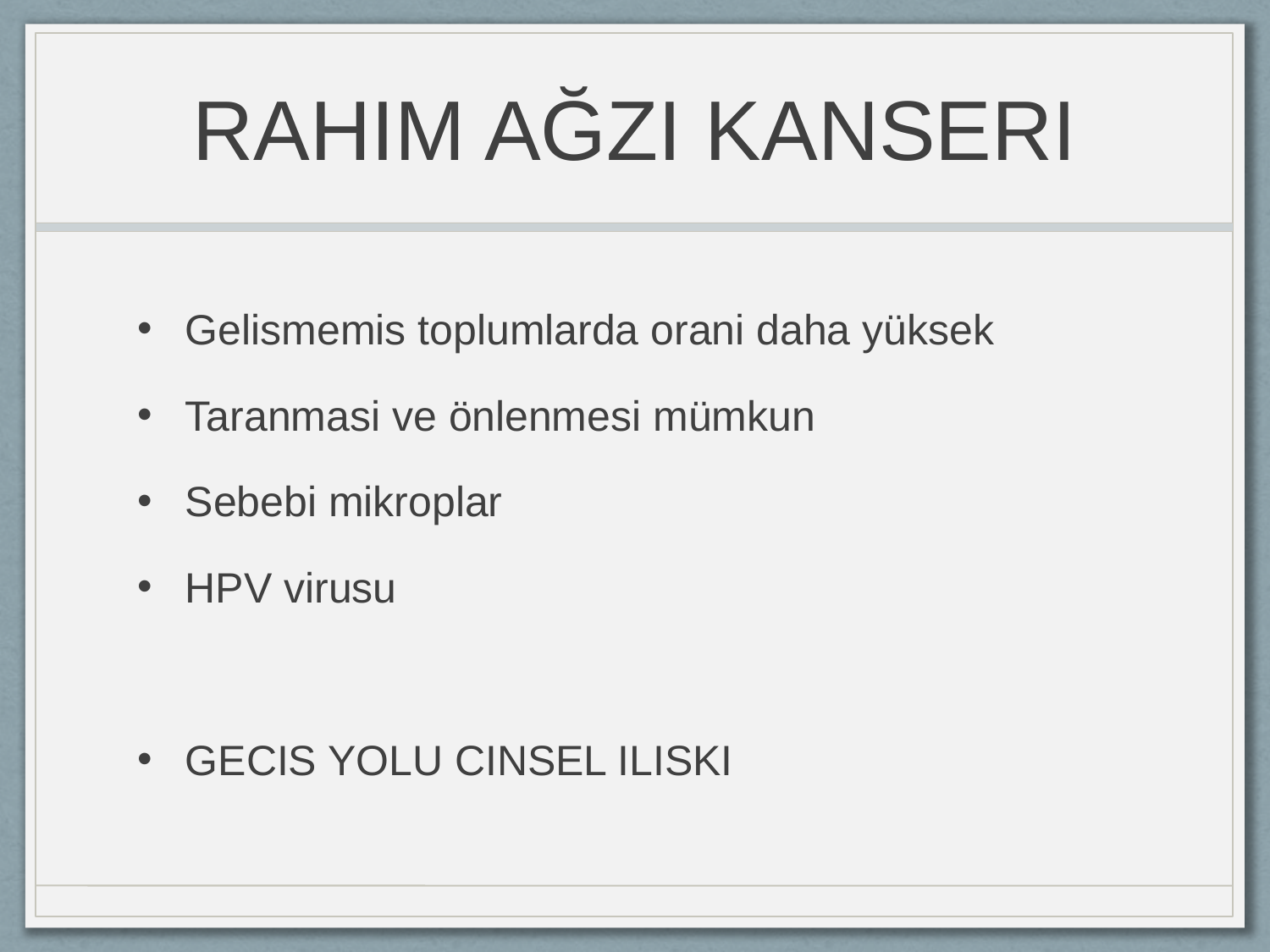

# RAHIM AĞZI KANSERI
Gelismemis toplumlarda orani daha yüksek
Taranmasi ve önlenmesi mümkun
Sebebi mikroplar
HPV virusu

GECIS YOLU CINSEL ILISKI